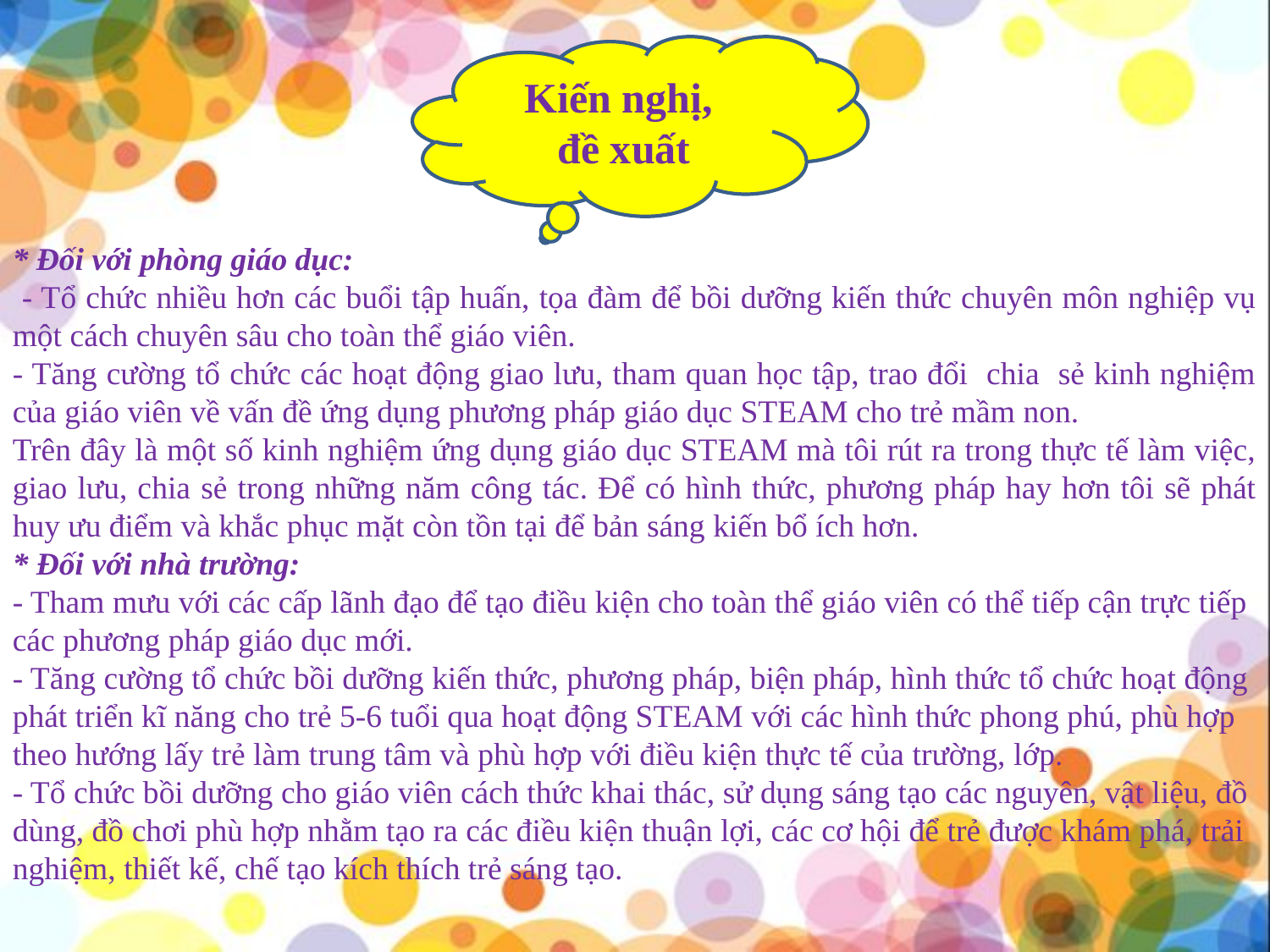

Kiến nghị,
đề xuất
* Đối với phòng giáo dục:
 - Tổ chức nhiều hơn các buổi tập huấn, tọa đàm để bồi dưỡng kiến thức chuyên môn nghiệp vụ một cách chuyên sâu cho toàn thể giáo viên.
- Tăng cường tổ chức các hoạt động giao lưu, tham quan học tập, trao đổi  chia  sẻ kinh nghiệm của giáo viên về vấn đề ứng dụng phương pháp giáo dục STEAM cho trẻ mầm non.
Trên đây là một số kinh nghiệm ứng dụng giáo dục STEAM mà tôi rút ra trong thực tế làm việc, giao lưu, chia sẻ trong những năm công tác. Để có hình thức, phương pháp hay hơn tôi sẽ phát huy ưu điểm và khắc phục mặt còn tồn tại để bản sáng kiến bổ ích hơn.
* Đối với nhà trường:
- Tham mưu với các cấp lãnh đạo để tạo điều kiện cho toàn thể giáo viên có thể tiếp cận trực tiếp các phương pháp giáo dục mới.
- Tăng cường tổ chức bồi dưỡng kiến thức, phương pháp, biện pháp, hình thức tổ chức hoạt động phát triển kĩ năng cho trẻ 5-6 tuổi qua hoạt động STEAM với các hình thức phong phú, phù hợp theo hướng lấy trẻ làm trung tâm và phù hợp với điều kiện thực tế của trường, lớp.
- Tổ chức bồi dưỡng cho giáo viên cách thức khai thác, sử dụng sáng tạo các nguyên, vật liệu, đồ dùng, đồ chơi phù hợp nhằm tạo ra các điều kiện thuận lợi, các cơ hội để trẻ được khám phá, trải nghiệm, thiết kế, chế tạo kích thích trẻ sáng tạo.